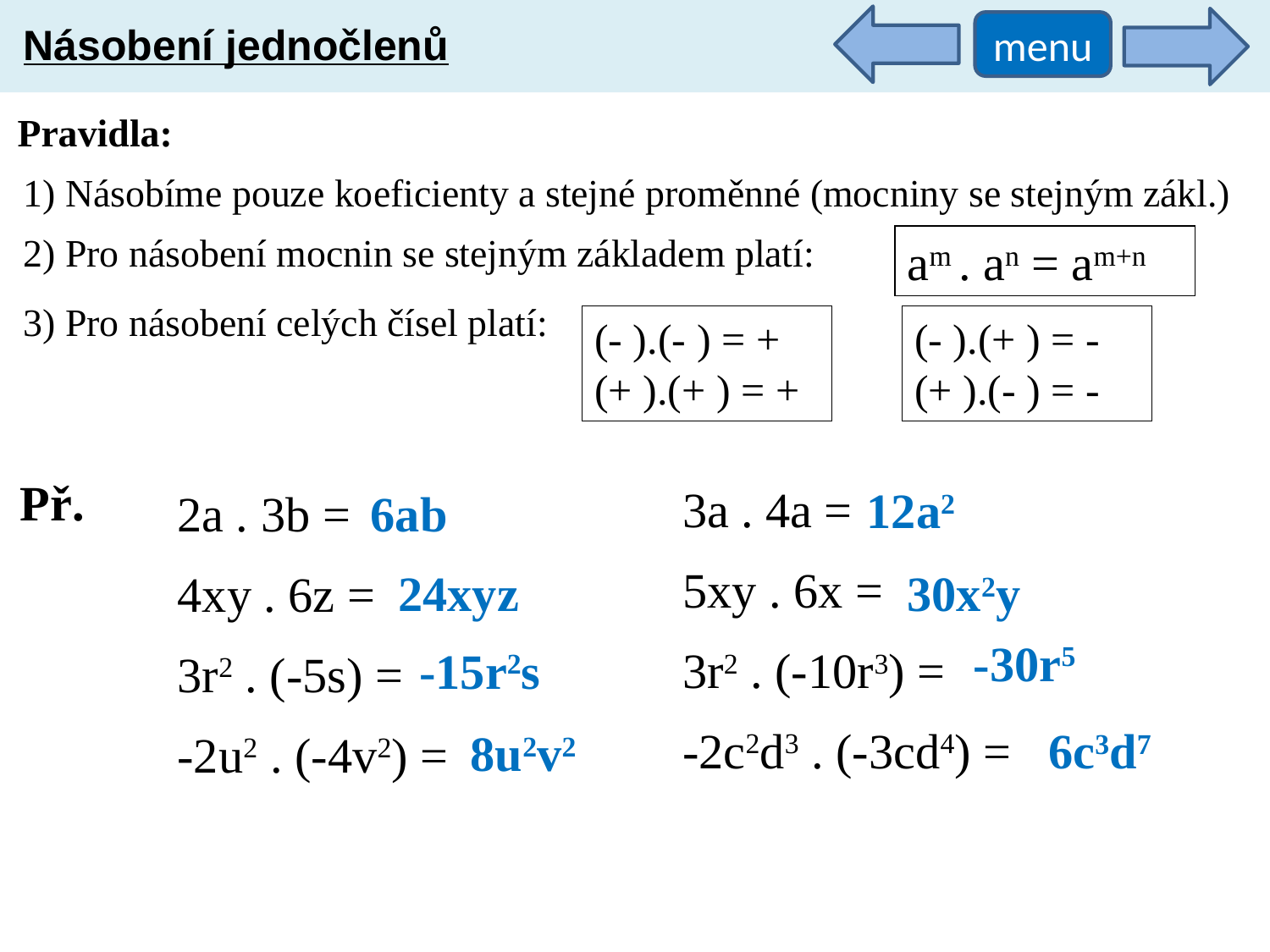

Násobení jednočlenů
menu
Pravidla:
1) Násobíme pouze koeficienty a stejné proměnné (mocniny se stejným zákl.)
2) Pro násobení mocnin se stejným základem platí:
am . an = am+n
3) Pro násobení celých čísel platí:
(- ).(- ) = +
(+ ).(+ ) = +

(- ).(+ ) = -
(+ ).(- ) = -

Př.
3a . 4a =
5xy . 6x =
3r2 . (-10r3) =
-2c2d3 . (-3cd4) =
12a2
2a . 3b =
4xy . 6z =
3r2 . (-5s) =
-2u2 . (-4v2) =
6ab
24xyz
30x2y
-30r5
-15r2s
6c3d7
8u2v2